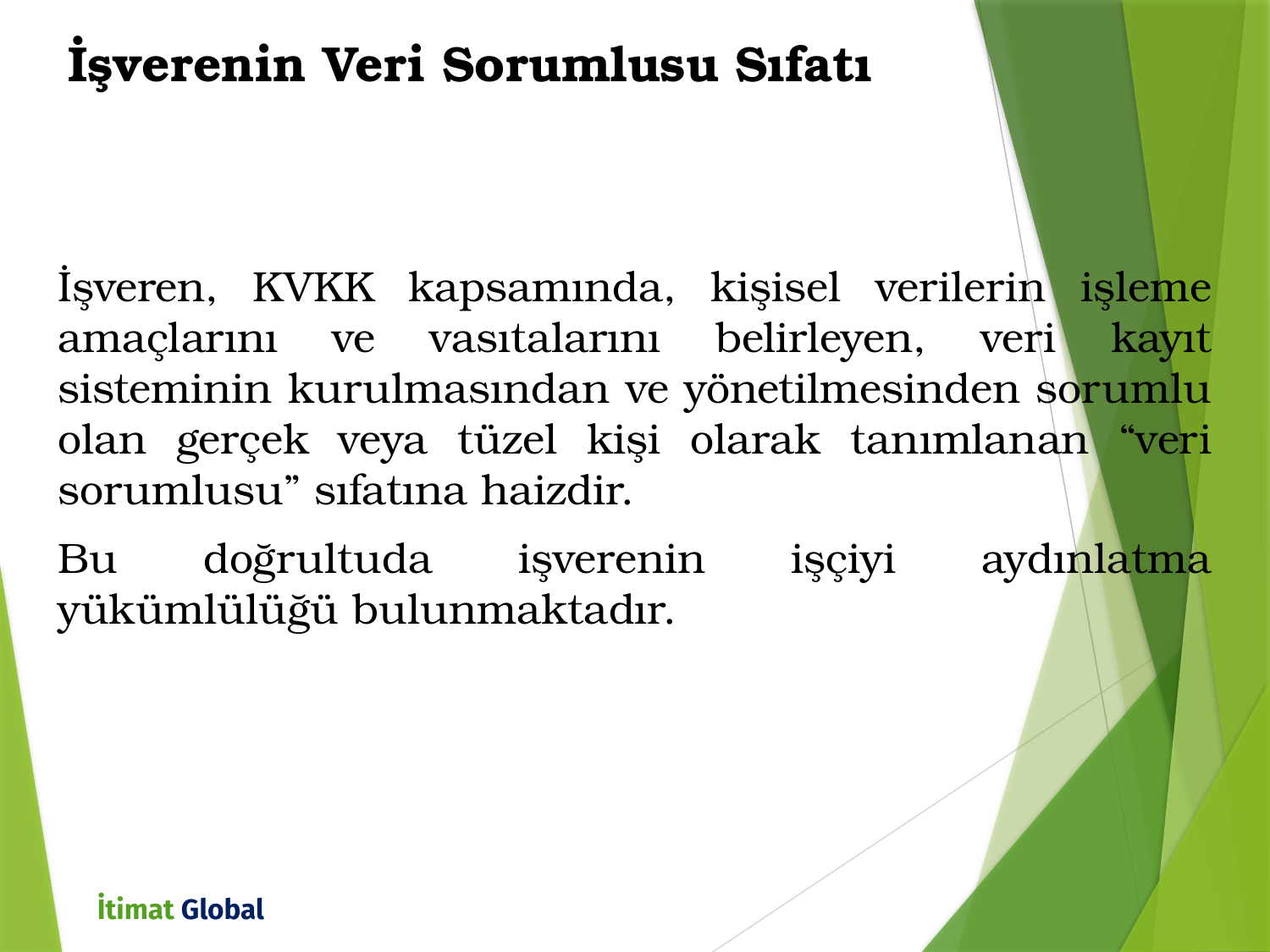

# İşverenin Veri Sorumlusu Sıfatı

İşveren, KVKK kapsamında, kişisel verilerin işleme amaçlarını ve vasıtalarını belirleyen, veri kayıt sisteminin kurulmasından ve yönetilmesinden sorumlu olan gerçek veya tüzel kişi olarak tanımlanan “veri sorumlusu” sıfatına haizdir.
Bu doğrultuda işverenin işçiyi aydınlatma yükümlülüğü bulunmaktadır.
İtimat Global